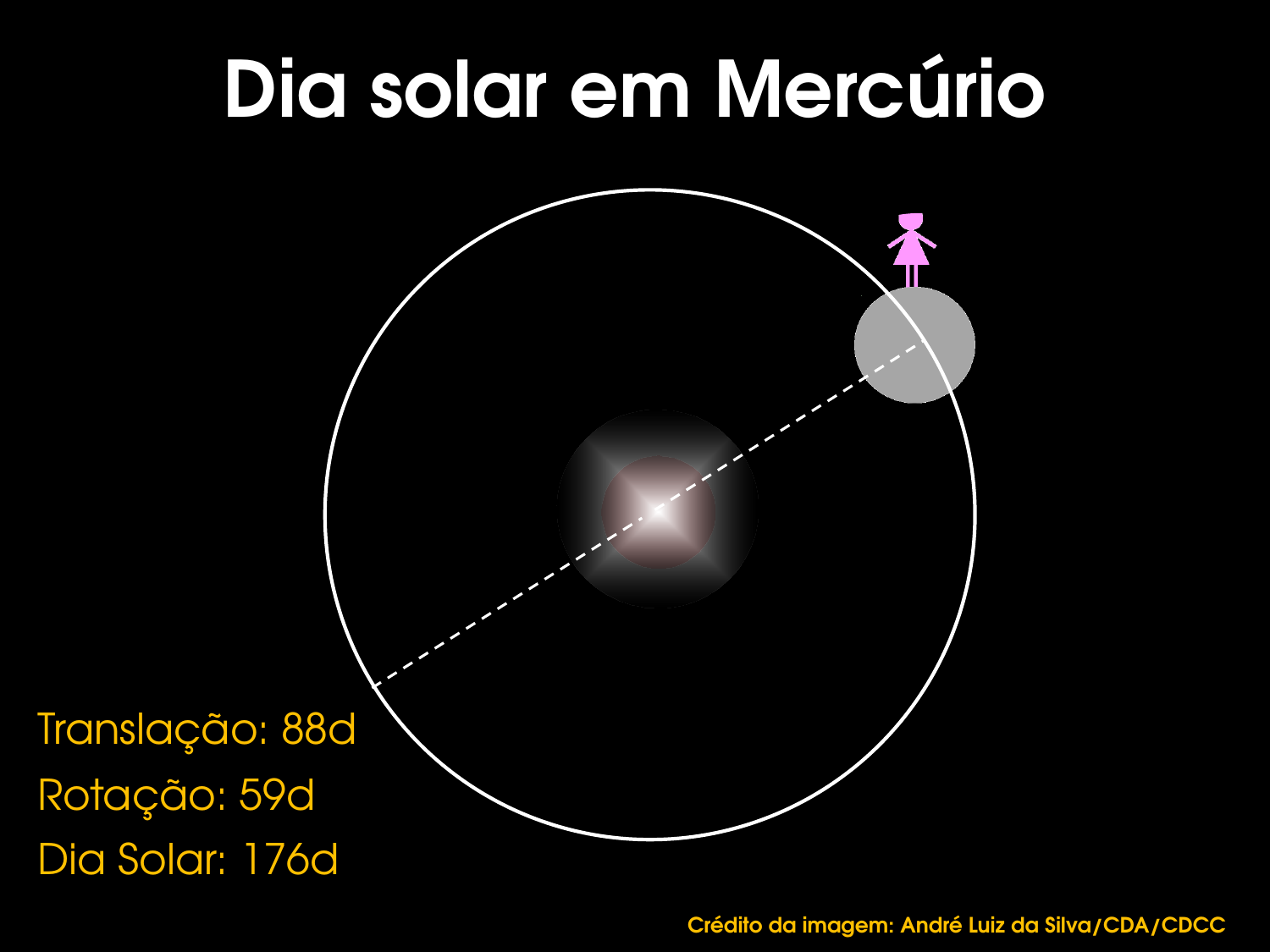

# Dia solar em Mercúrio

Translação: 88d
Rotação: 59d
Dia Solar: 176d
24
Crédito da imagem: André Luiz da Silva/CDA/CDCC